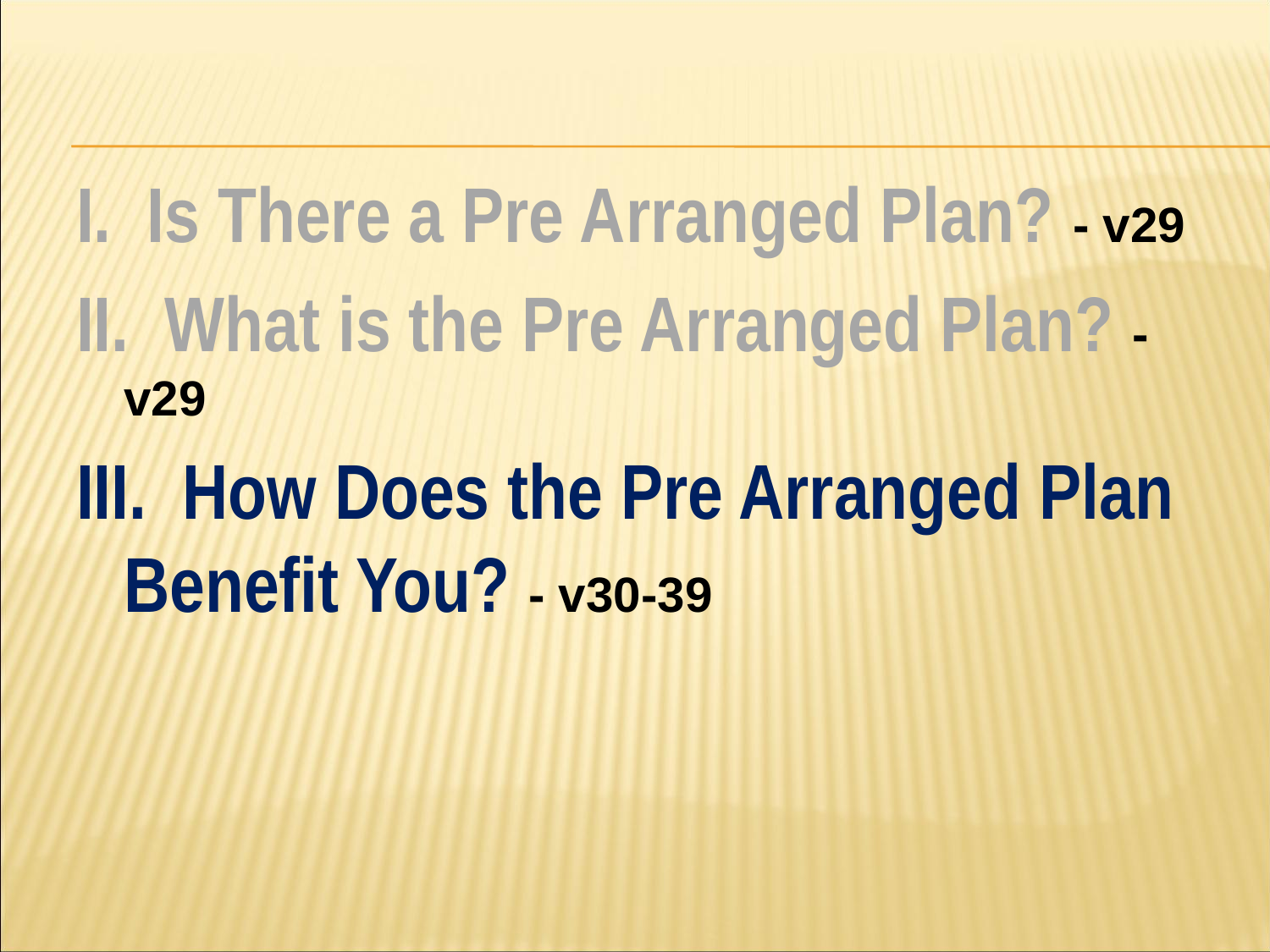

#
I.  Is There a Pre Arranged Plan? - v29
II.  What is the Pre Arranged Plan? - v29
III.  How Does the Pre Arranged Plan Benefit You? - v30-39